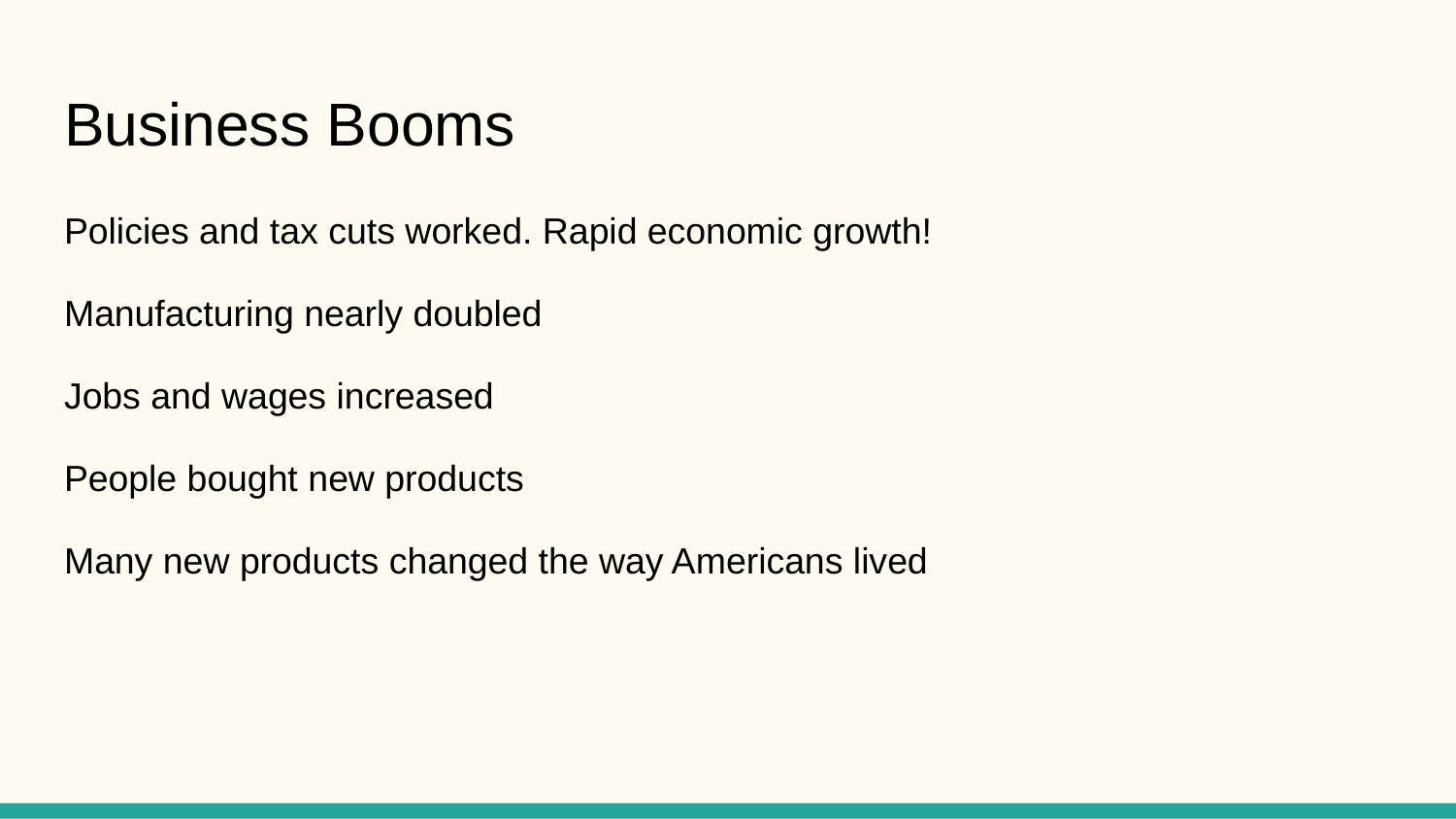

# Business Booms
Policies and tax cuts worked. Rapid economic growth!
Manufacturing nearly doubled
Jobs and wages increased
People bought new products
Many new products changed the way Americans lived